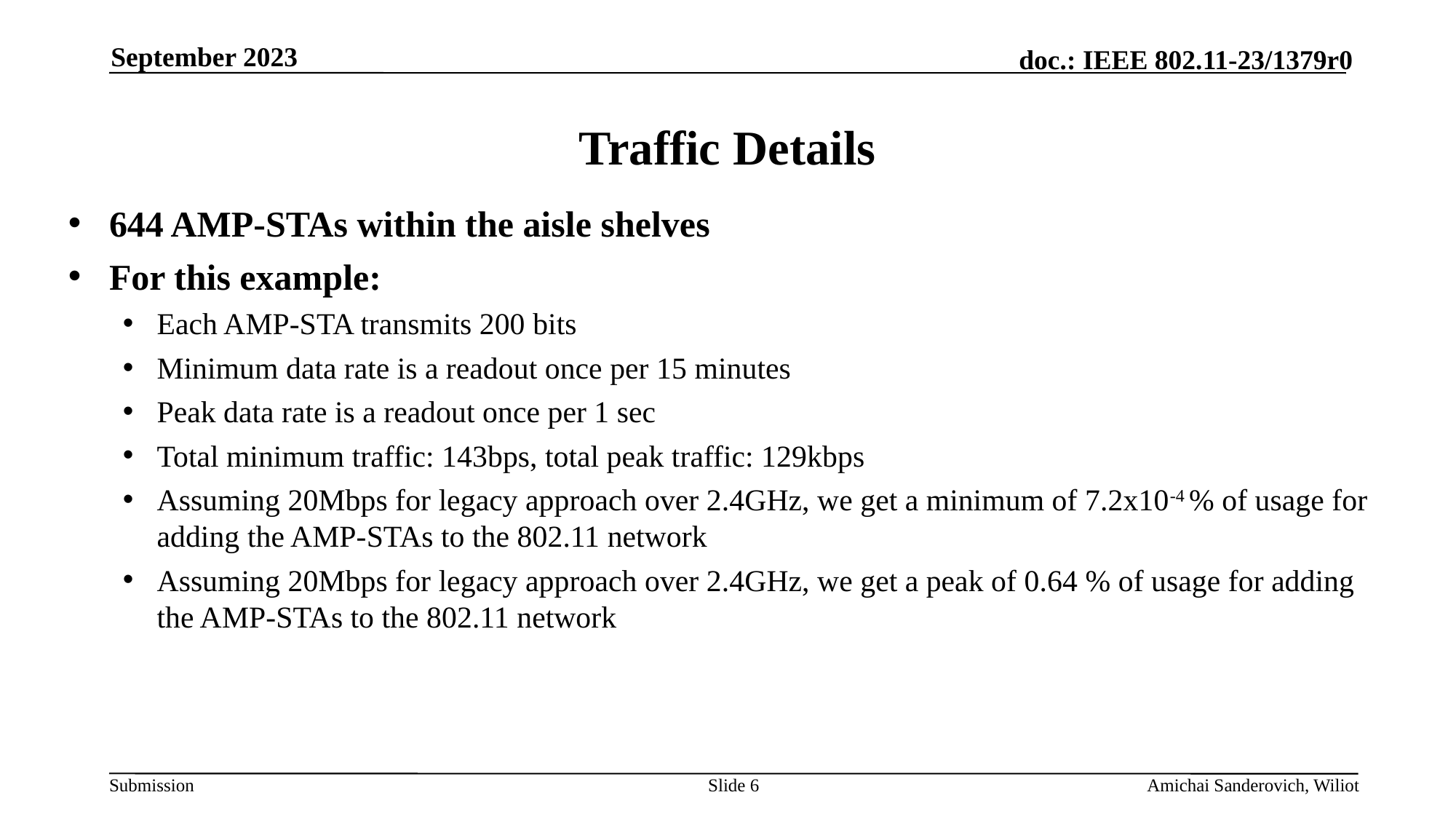

September 2023
# Traffic Details
644 AMP-STAs within the aisle shelves
For this example:
Each AMP-STA transmits 200 bits
Minimum data rate is a readout once per 15 minutes
Peak data rate is a readout once per 1 sec
Total minimum traffic: 143bps, total peak traffic: 129kbps
Assuming 20Mbps for legacy approach over 2.4GHz, we get a minimum of 7.2x10-4 % of usage for adding the AMP-STAs to the 802.11 network
Assuming 20Mbps for legacy approach over 2.4GHz, we get a peak of 0.64 % of usage for adding the AMP-STAs to the 802.11 network

Slide 6
Amichai Sanderovich, Wiliot